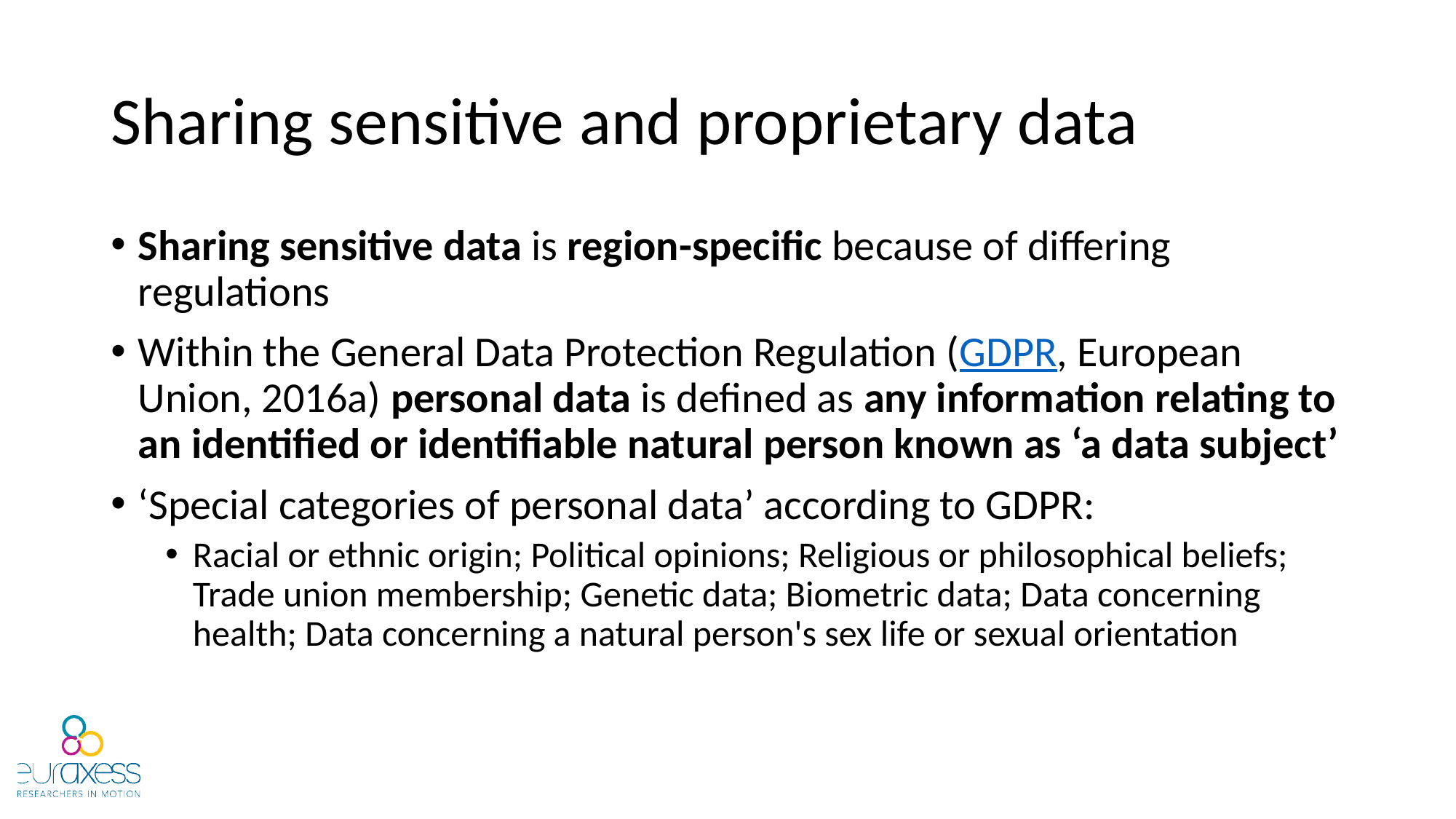

# Sharing sensitive and proprietary data
Sharing sensitive data is region-specific because of differing regulations
Within the General Data Protection Regulation (GDPR, European Union, 2016a) personal data is defined as any information relating to an identified or identifiable natural person known as ‘a data subject’
‘Special categories of personal data’ according to GDPR:
Racial or ethnic origin; Political opinions; Religious or philosophical beliefs; Trade union membership; Genetic data; Biometric data; Data concerning health; Data concerning a natural person's sex life or sexual orientation